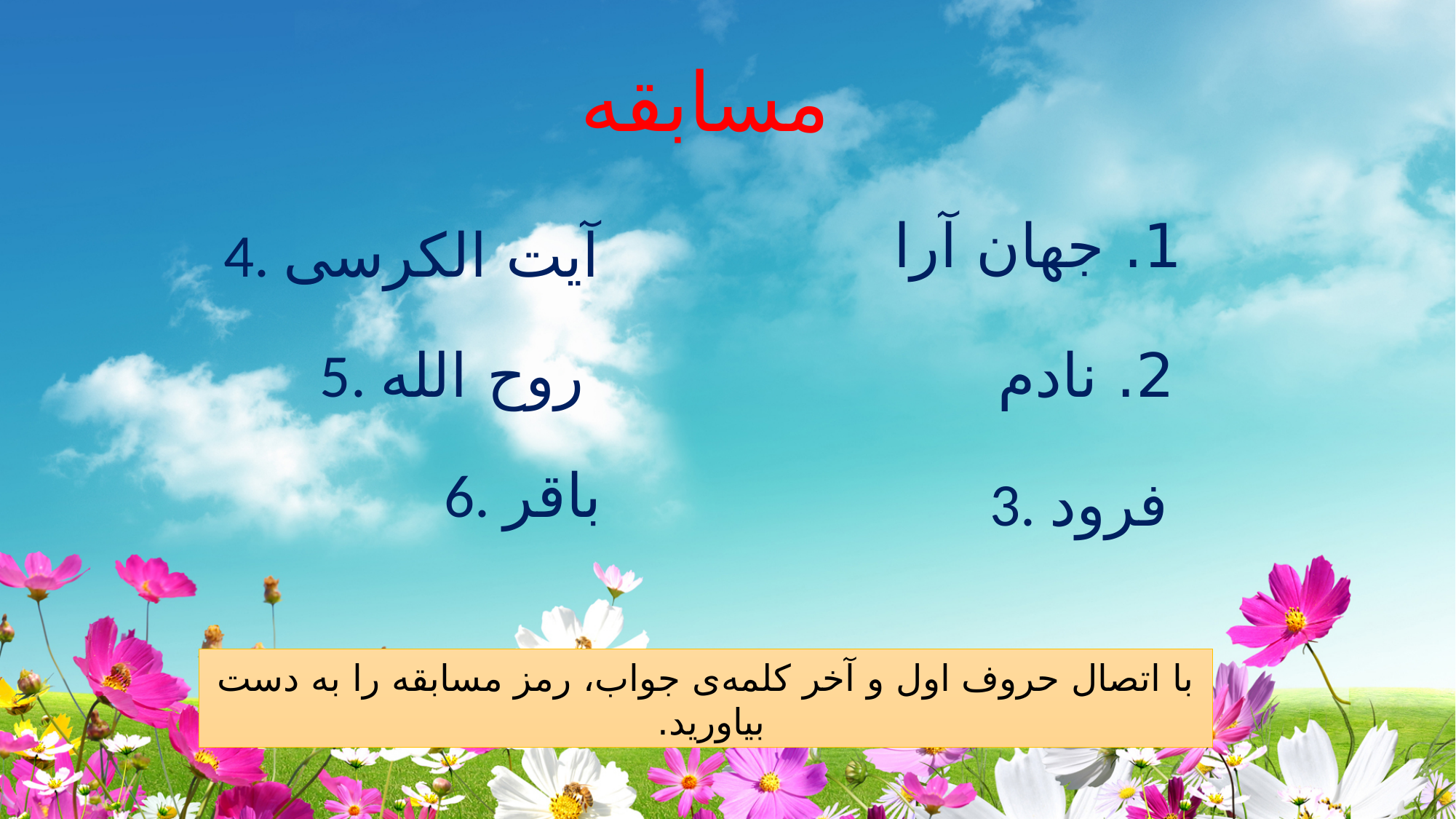

# مسابقه
1. جهان آرا
4. آیت الکرسی
5. روح الله
2. نادم
6. باقر
3. فرود
با اتصال حروف اول و آخر کلمه‌ی جواب، رمز مسابقه را به دست بیاورید.